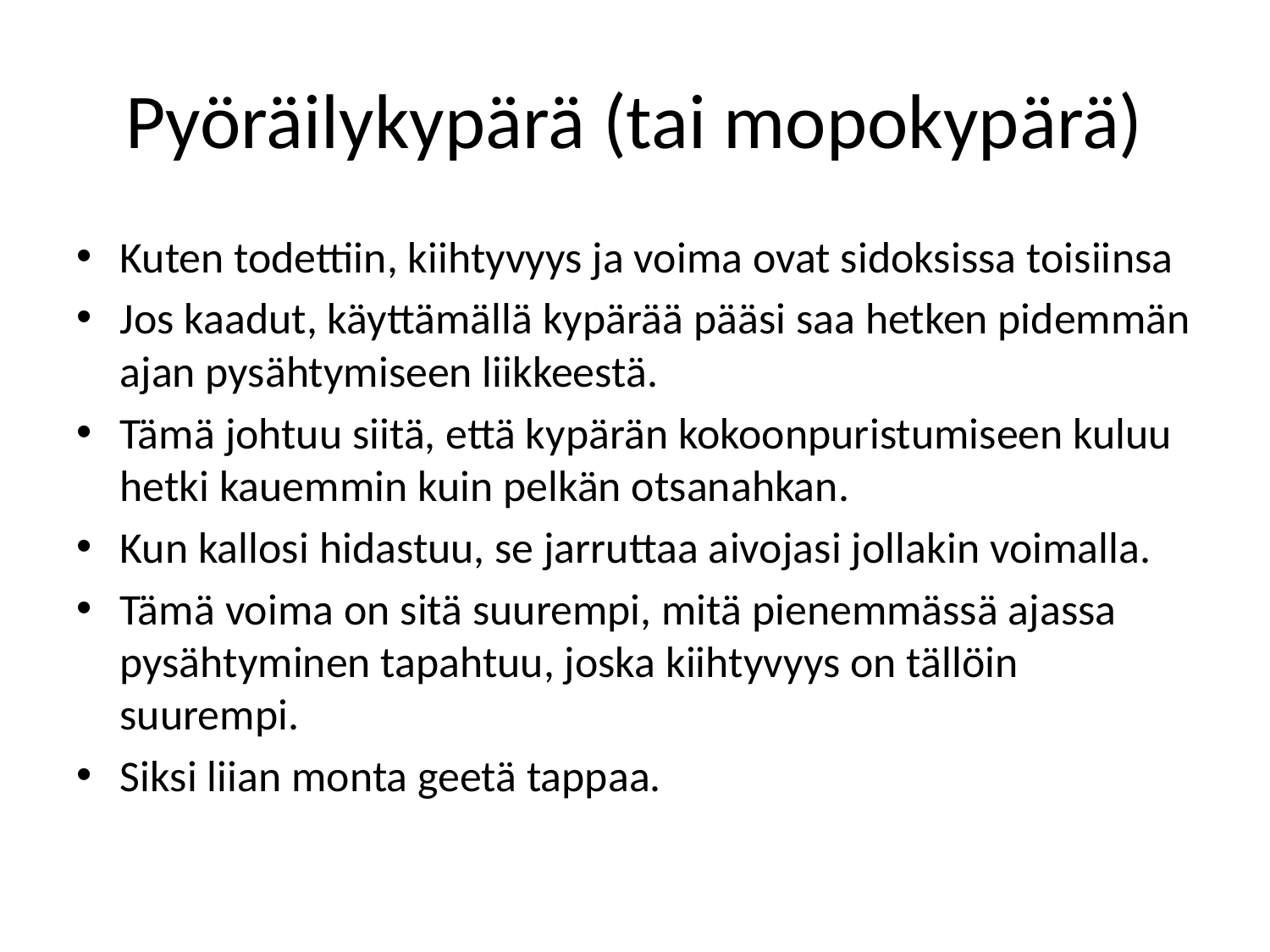

# Pyöräilykypärä (tai mopokypärä)
Kuten todettiin, kiihtyvyys ja voima ovat sidoksissa toisiinsa
Jos kaadut, käyttämällä kypärää pääsi saa hetken pidemmän ajan pysähtymiseen liikkeestä.
Tämä johtuu siitä, että kypärän kokoonpuristumiseen kuluu hetki kauemmin kuin pelkän otsanahkan.
Kun kallosi hidastuu, se jarruttaa aivojasi jollakin voimalla.
Tämä voima on sitä suurempi, mitä pienemmässä ajassa pysähtyminen tapahtuu, joska kiihtyvyys on tällöin suurempi.
Siksi liian monta geetä tappaa.